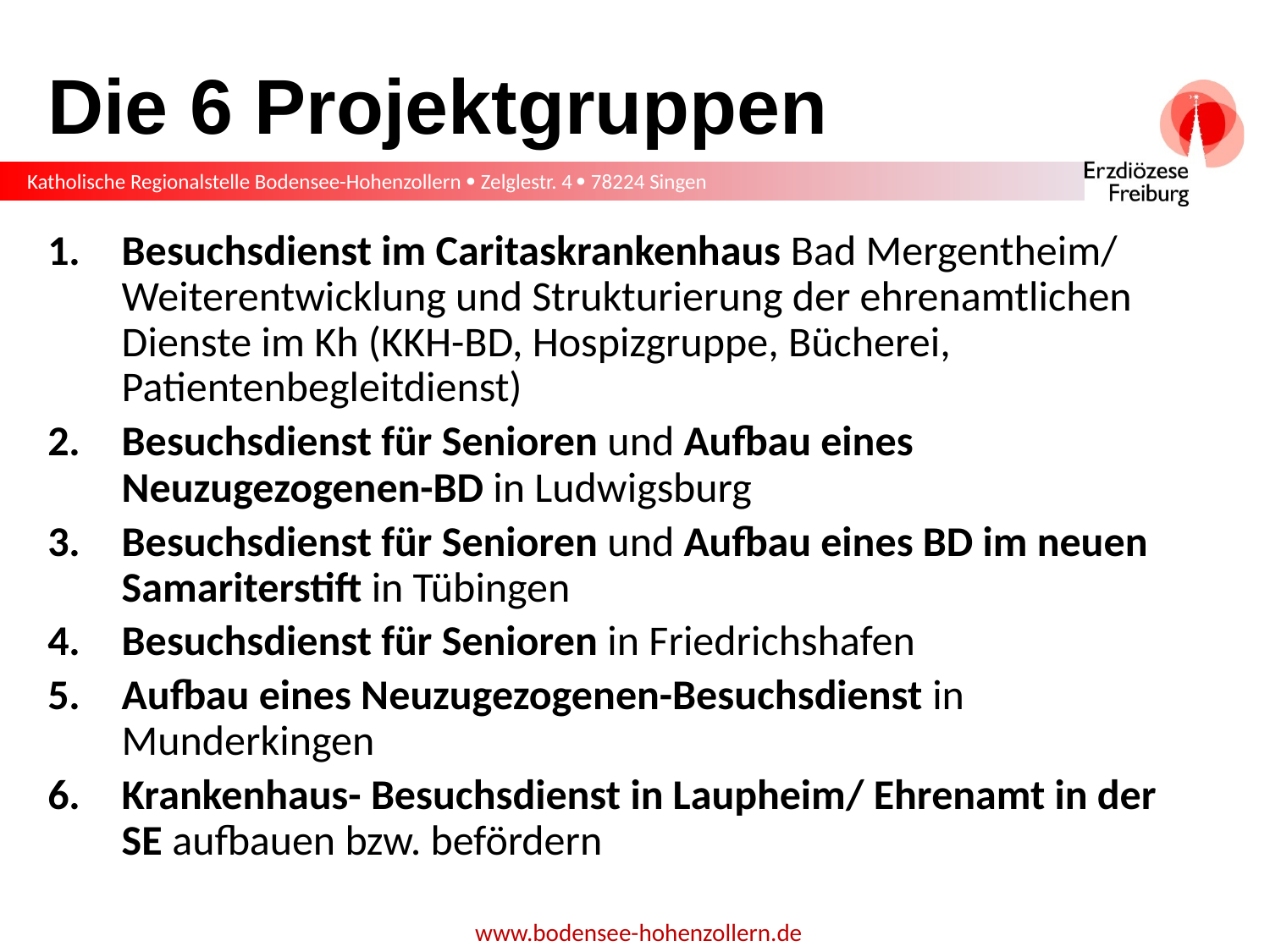

# Die 6 Projektgruppen
Besuchsdienst im Caritaskrankenhaus Bad Mergentheim/ Weiterentwicklung und Strukturierung der ehrenamtlichen Dienste im Kh (KKH-BD, Hospizgruppe, Bücherei, Patientenbegleitdienst)
Besuchsdienst für Senioren und Aufbau eines Neuzugezogenen-BD in Ludwigsburg
Besuchsdienst für Senioren und Aufbau eines BD im neuen Samariterstift in Tübingen
Besuchsdienst für Senioren in Friedrichshafen
Aufbau eines Neuzugezogenen-Besuchsdienst in Munderkingen
Krankenhaus- Besuchsdienst in Laupheim/ Ehrenamt in der SE aufbauen bzw. befördern